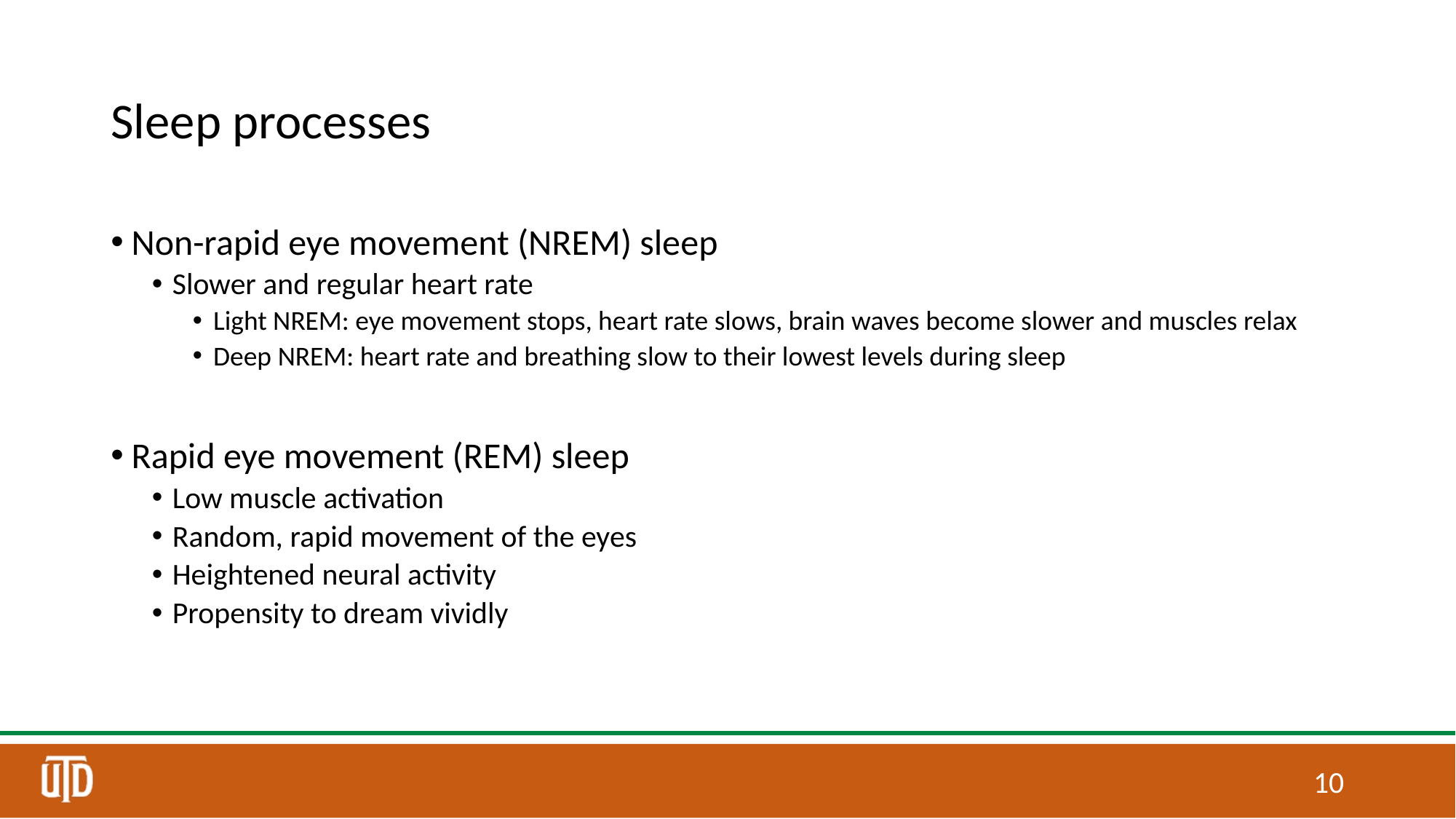

# Sleep processes
Non-rapid eye movement (NREM) sleep
Slower and regular heart rate
Light NREM: eye movement stops, heart rate slows, brain waves become slower and muscles relax
Deep NREM: heart rate and breathing slow to their lowest levels during sleep

Rapid eye movement (REM) sleep
Low muscle activation
Random, rapid movement of the eyes
Heightened neural activity
Propensity to dream vividly
10